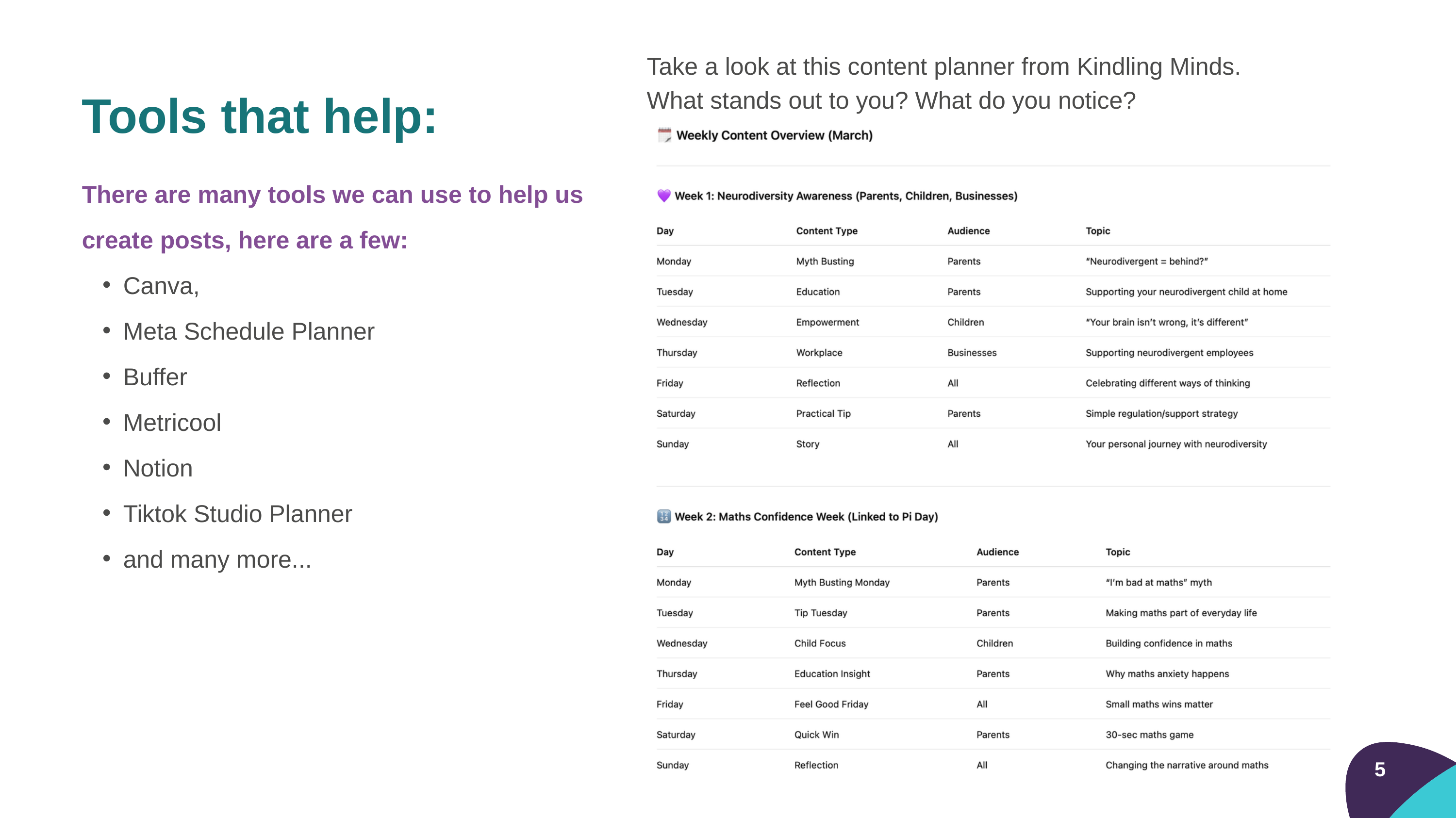

Take a look at this content planner from Kindling Minds.
What stands out to you? What do you notice?
Tools that help:

There are many tools we can use to help us create posts, here are a few:
Canva,
Meta Schedule Planner
Buffer
Metricool
Notion
Tiktok Studio Planner
and many more...

5